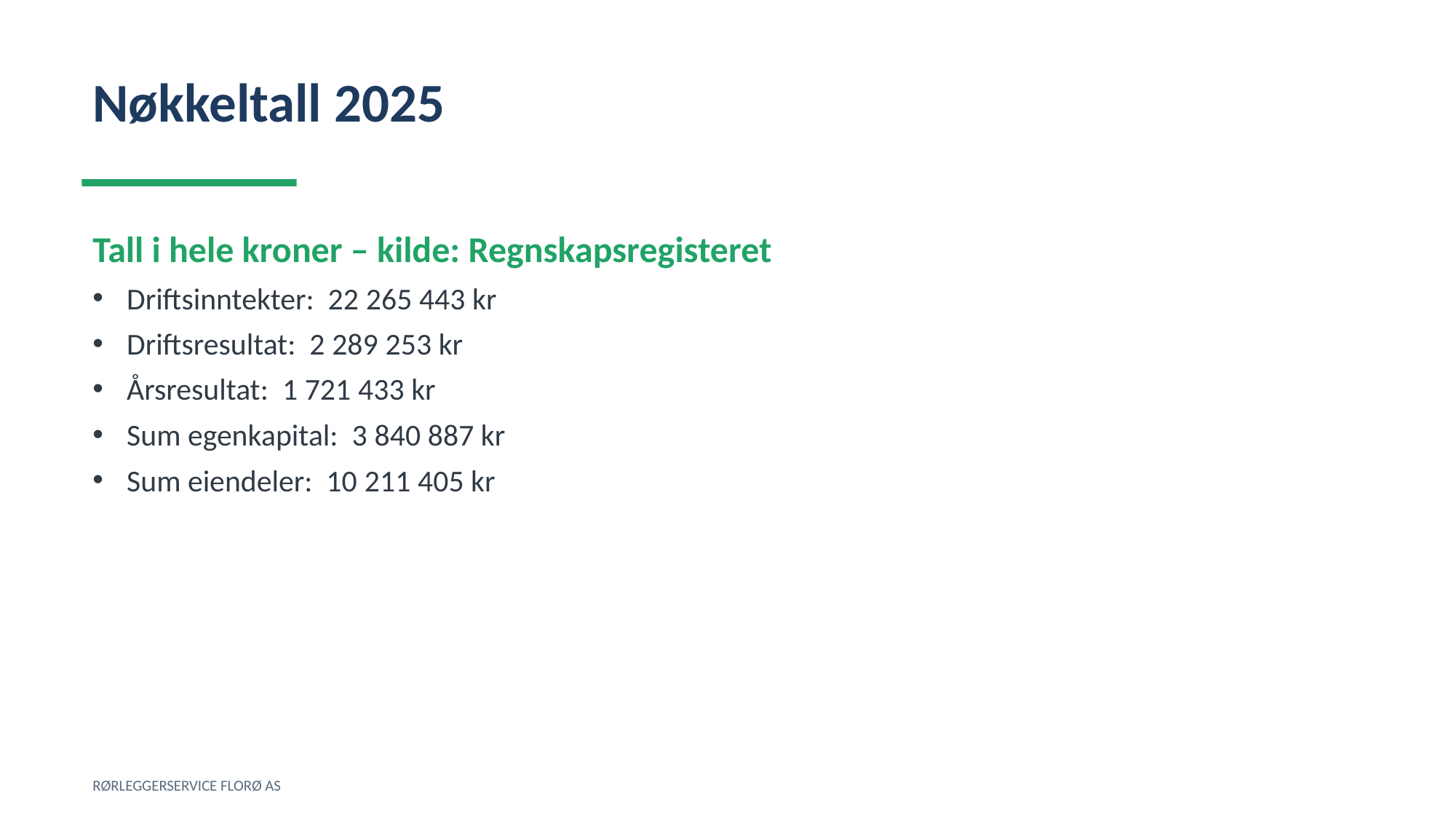

Nøkkeltall 2025

Tall i hele kroner – kilde: Regnskapsregisteret
Driftsinntekter:  22 265 443 kr
Driftsresultat:  2 289 253 kr
Årsresultat:  1 721 433 kr
Sum egenkapital:  3 840 887 kr
Sum eiendeler:  10 211 405 kr
RØRLEGGERSERVICE FLORØ AS